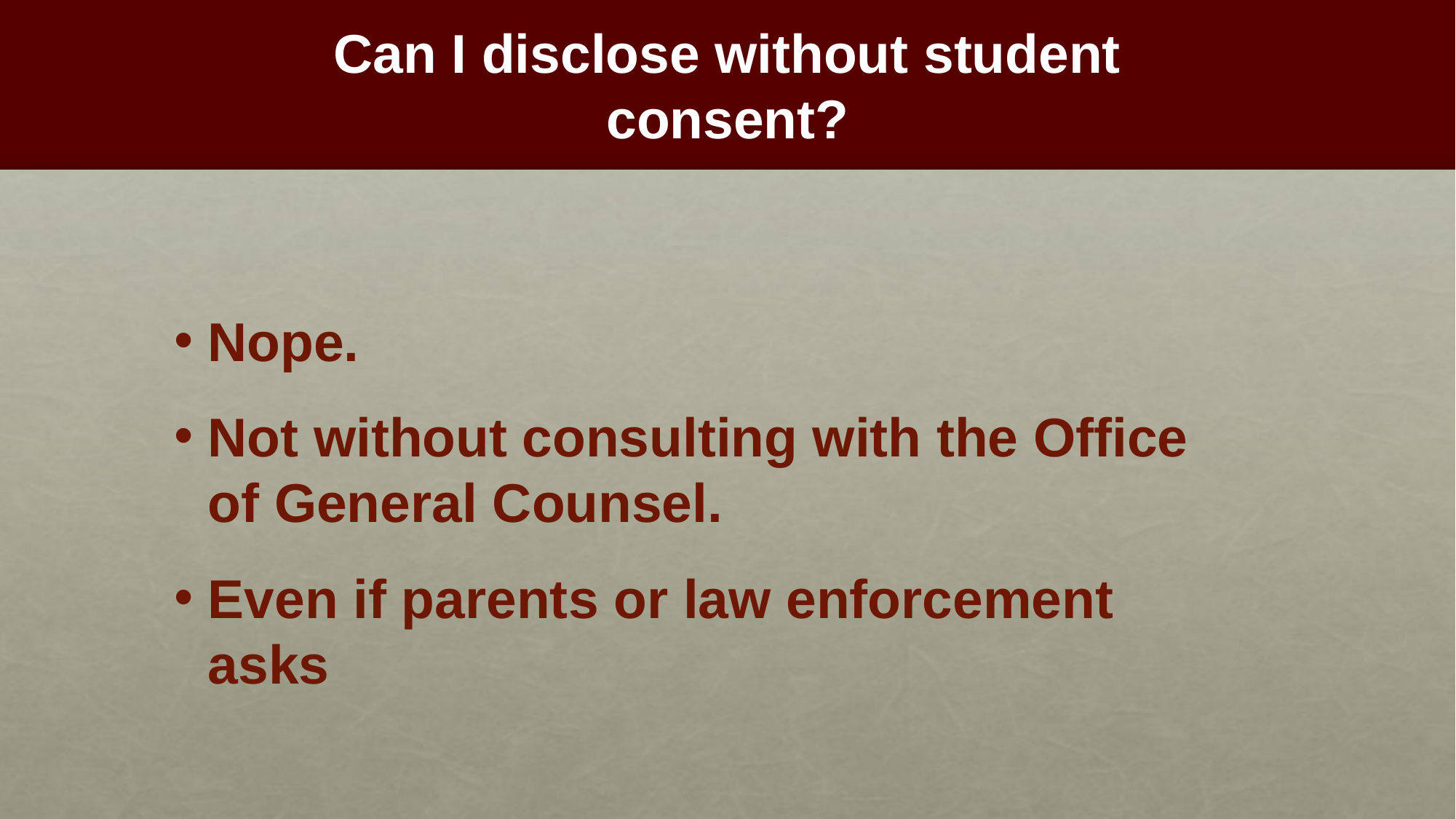

# Can I disclose without student consent?

Nope.
Not without consulting with the Office of General Counsel.
Even if parents or law enforcement asks